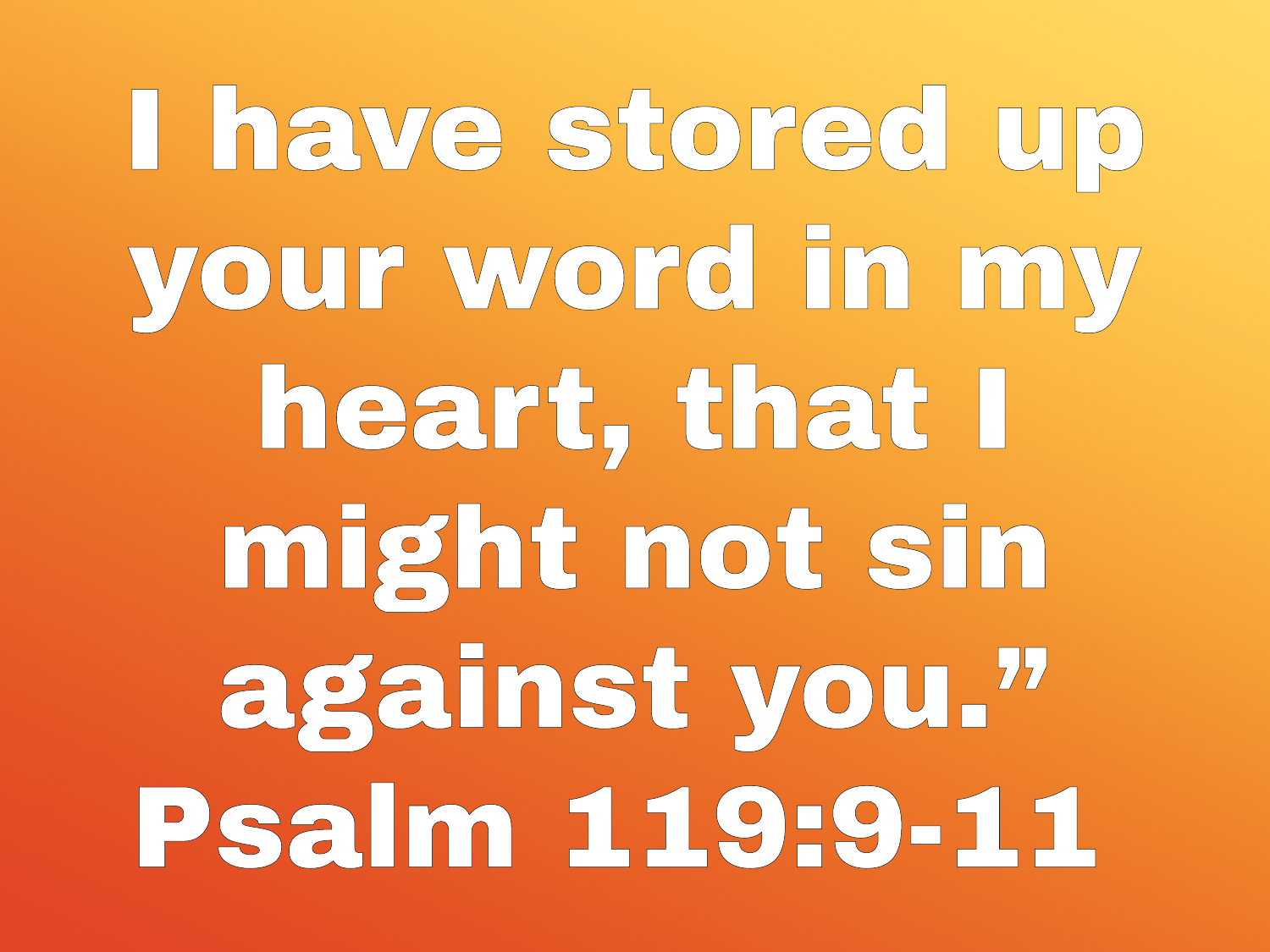

I have stored up your word in my heart, that I
might not sin against you.”
Psalm 119:9-11